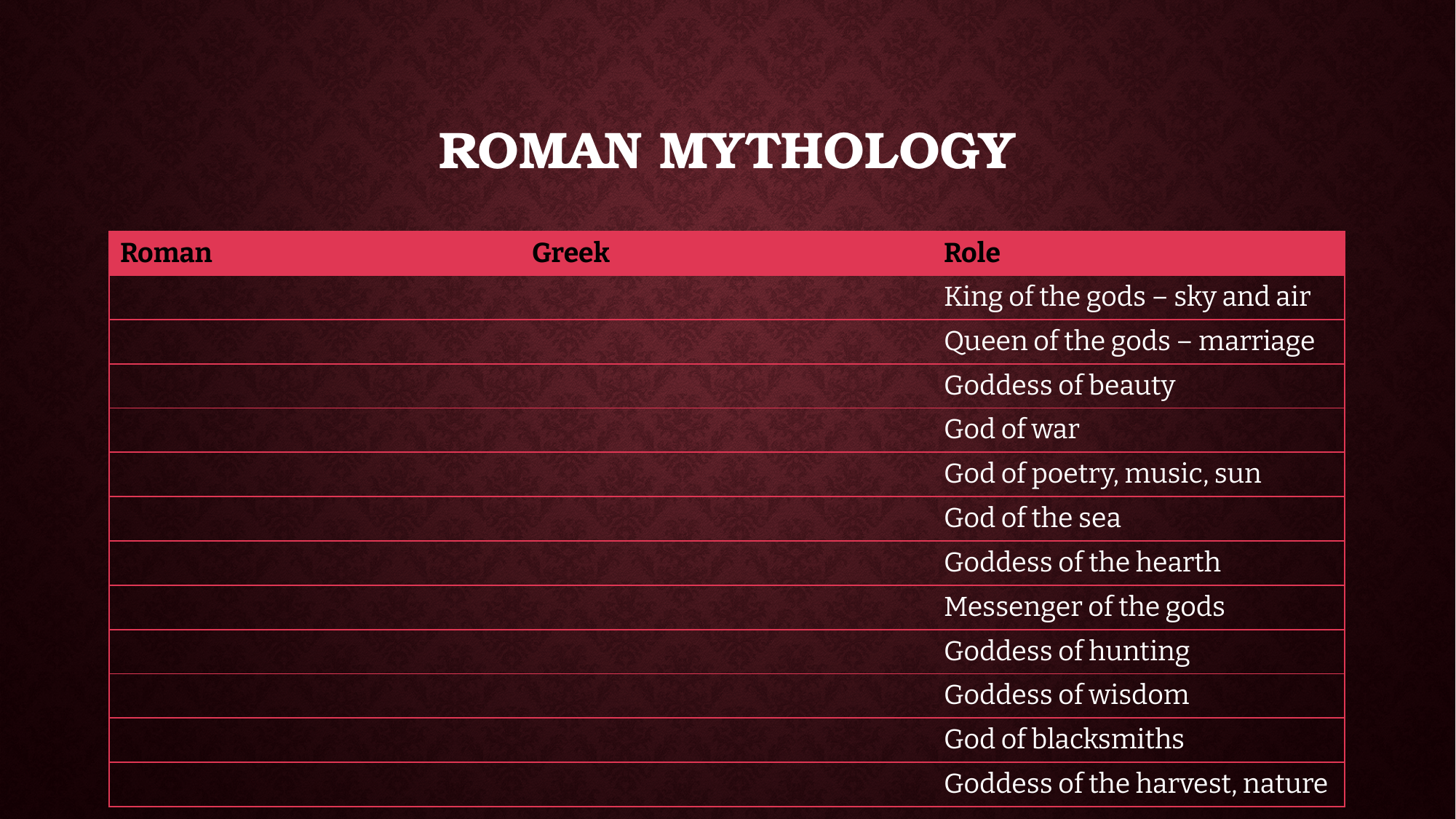

# Roman mythology
| Roman | Greek | Role |
| --- | --- | --- |
|  |  | King of the gods – sky and air |
|  |  | Queen of the gods – marriage |
|  |  | Goddess of beauty |
|  |  | God of war |
|  |  | God of poetry, music, sun |
|  |  | God of the sea |
|  |  | Goddess of the hearth |
|  |  | Messenger of the gods |
|  |  | Goddess of hunting |
|  |  | Goddess of wisdom |
|  |  | God of blacksmiths |
|  |  | Goddess of the harvest, nature |